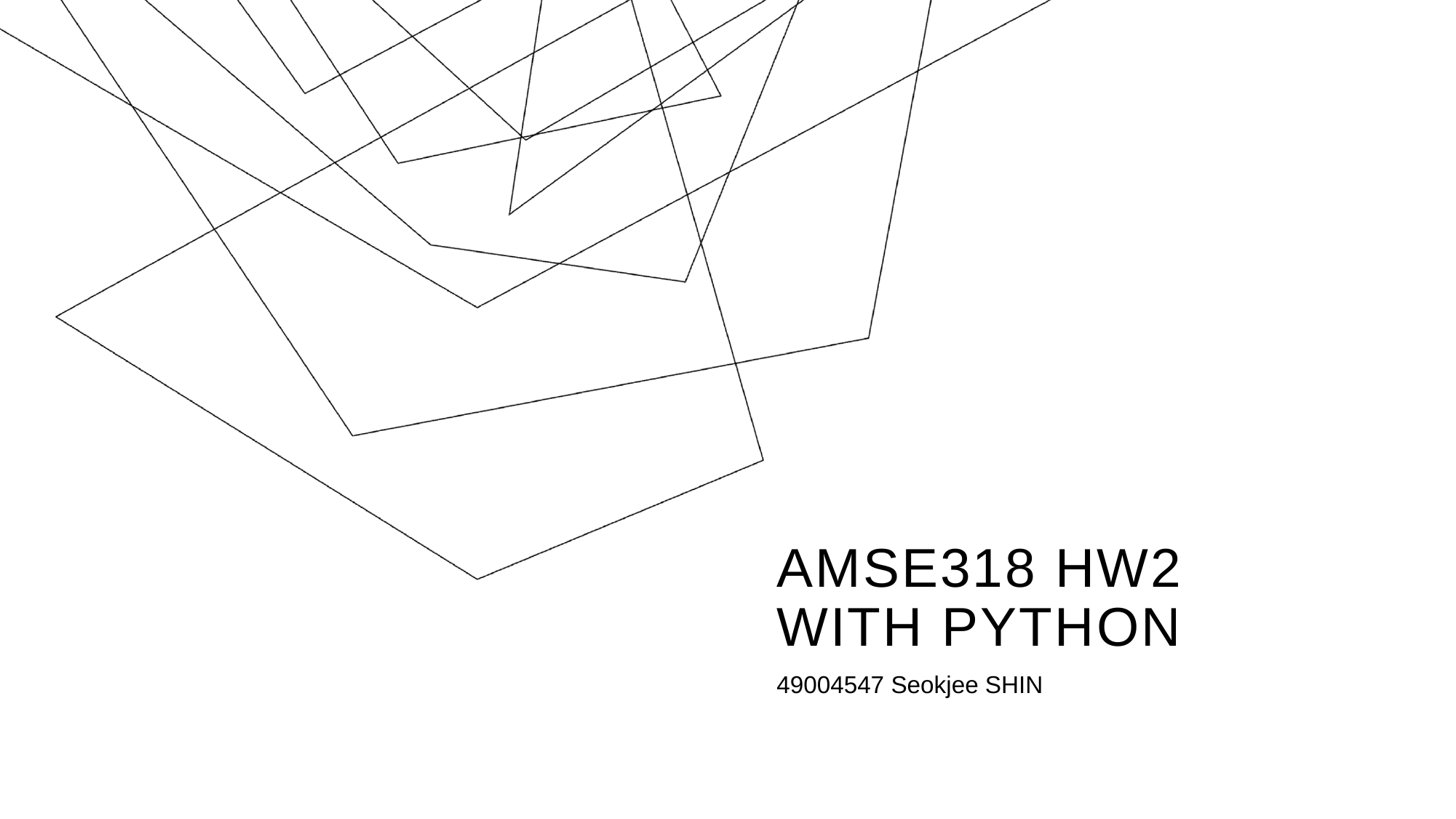

# AMSE318 HW2 with python
49004547 Seokjee SHIN